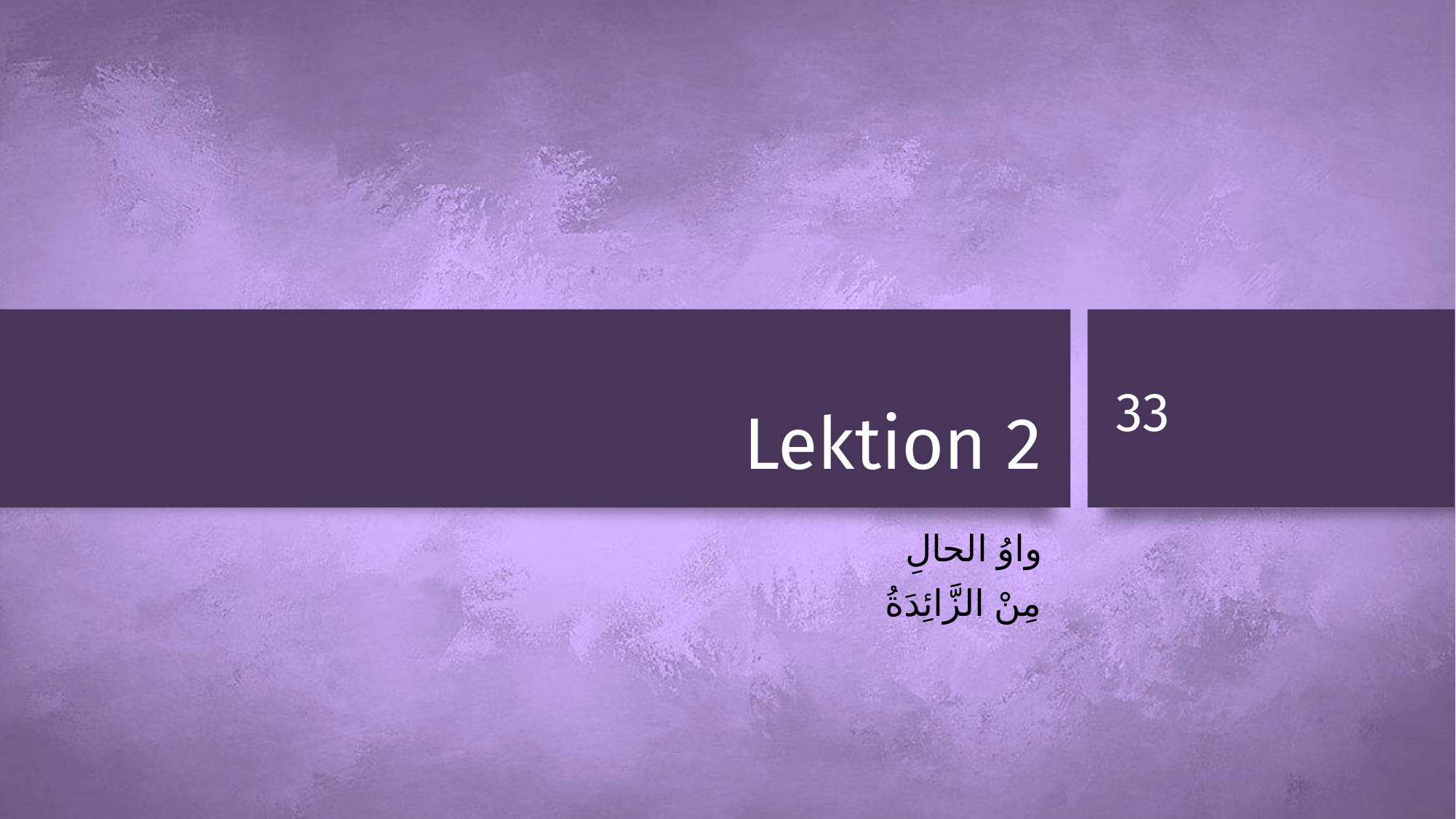

# Lektion 2
33
واوُ الحالِ
مِنْ الزَّائِدَةُ